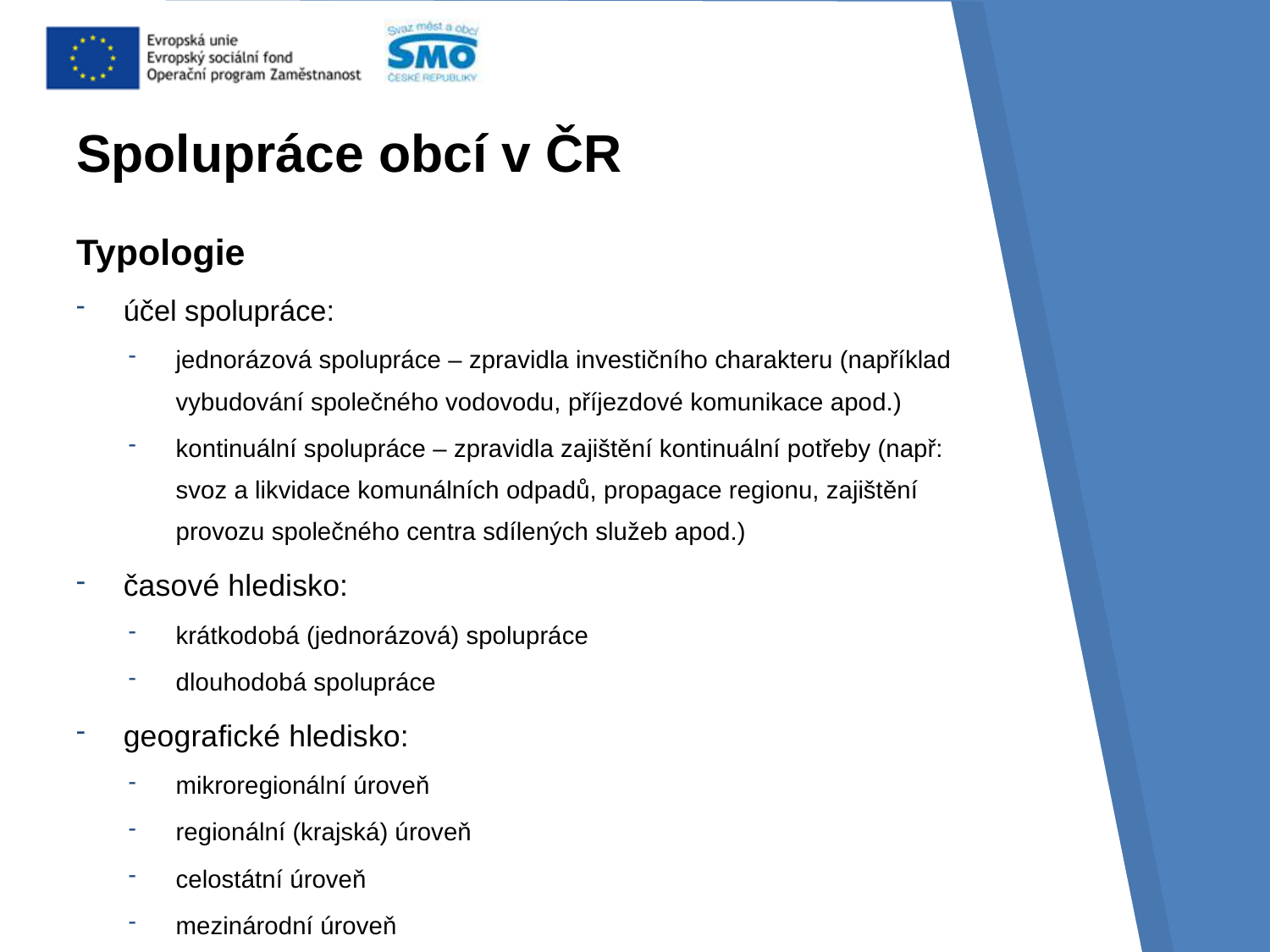

# Spolupráce obcí v ČR
Typologie
účel spolupráce:
jednorázová spolupráce – zpravidla investičního charakteru (například vybudování společného vodovodu, příjezdové komunikace apod.)
kontinuální spolupráce – zpravidla zajištění kontinuální potřeby (např: svoz a likvidace komunálních odpadů, propagace regionu, zajištění provozu společného centra sdílených služeb apod.)
časové hledisko:
krátkodobá (jednorázová) spolupráce
dlouhodobá spolupráce
geografické hledisko:
mikroregionální úroveň
regionální (krajská) úroveň
celostátní úroveň
mezinárodní úroveň